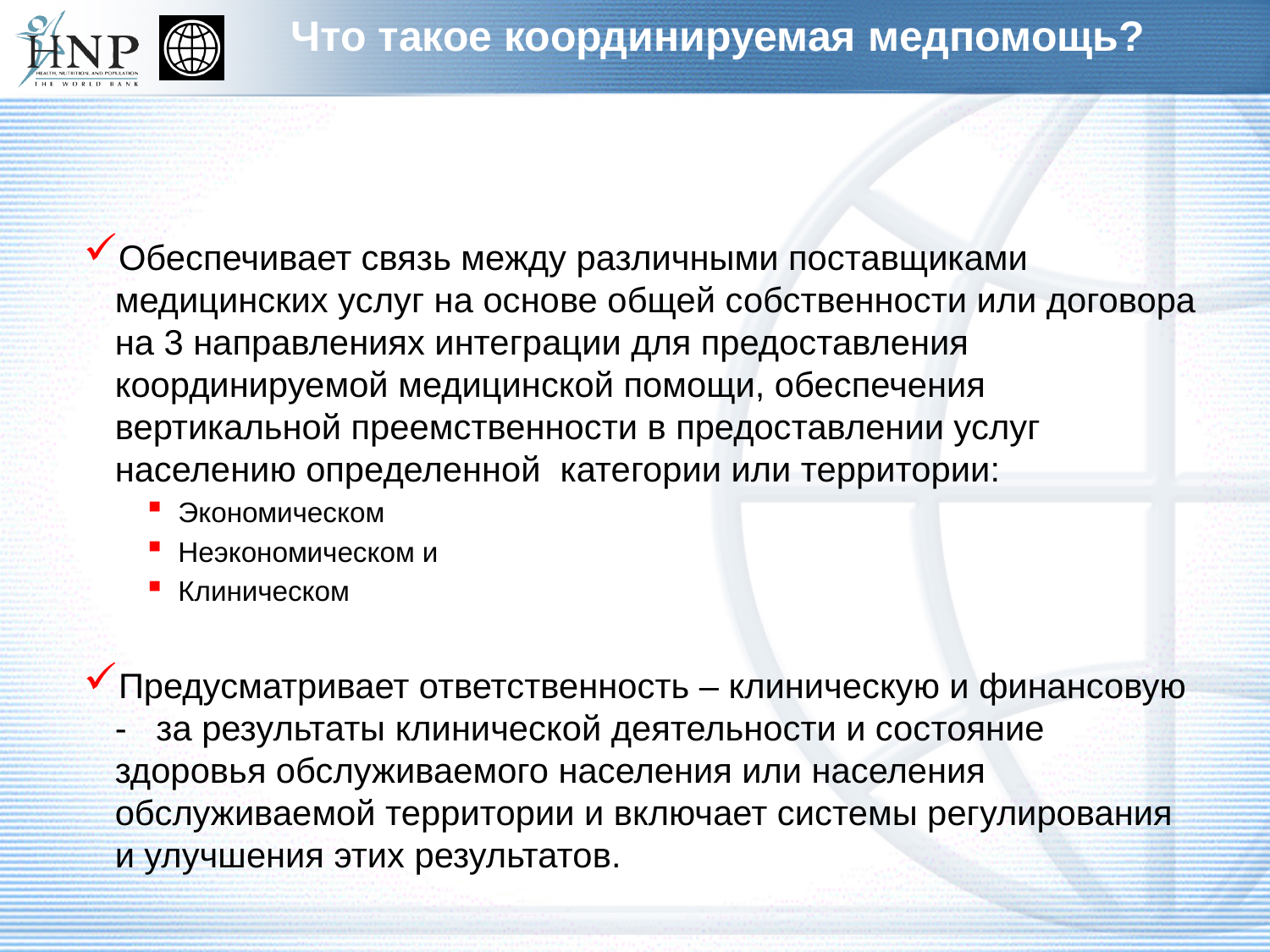

# Что такое координируемая медпомощь?

Обеспечивает связь между различными поставщиками медицинских услуг на основе общей собственности или договора на 3 направлениях интеграции для предоставления координируемой медицинской помощи, обеспечения вертикальной преемственности в предоставлении услуг населению определенной  категории или территории:
Экономическом
Неэкономическом и
Клиническом

Предусматривает ответственность – клиническую и финансовую -   за результаты клинической деятельности и состояние здоровья обслуживаемого населения или населения обслуживаемой территории и включает системы регулирования и улучшения этих результатов.